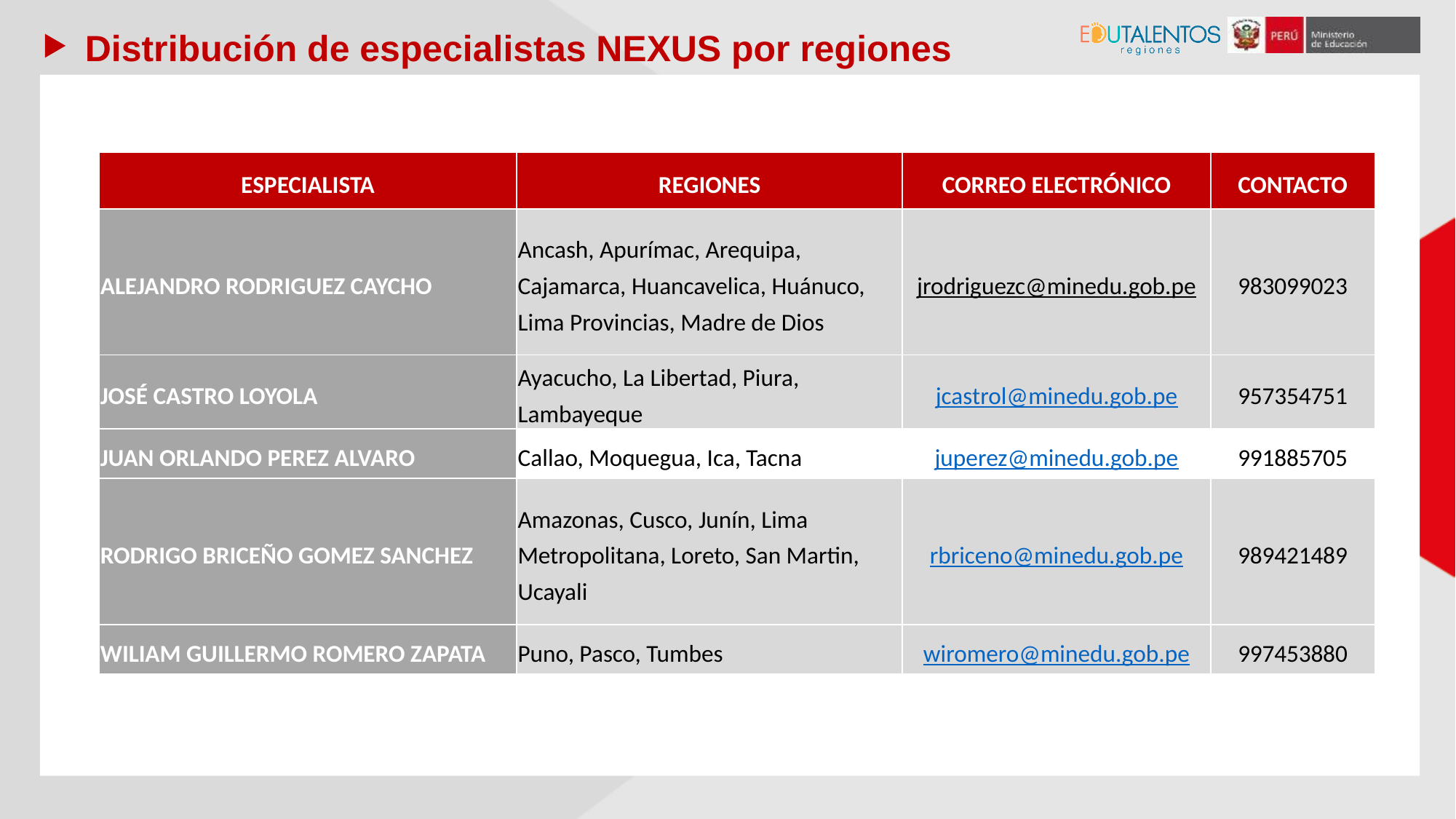

Distribución de especialistas NEXUS por regiones

| ESPECIALISTA | REGIONES | CORREO ELECTRÓNICO | CONTACTO |
| --- | --- | --- | --- |
| ALEJANDRO RODRIGUEZ CAYCHO | Ancash, Apurímac, Arequipa, Cajamarca, Huancavelica, Huánuco, Lima Provincias, Madre de Dios | jrodriguezc@minedu.gob.pe | 983099023 |
| JOSÉ CASTRO LOYOLA | Ayacucho, La Libertad, Piura, Lambayeque | jcastrol@minedu.gob.pe | 957354751 |
| JUAN ORLANDO PEREZ ALVARO | Callao, Moquegua, Ica, Tacna | juperez@minedu.gob.pe | 991885705 |
| RODRIGO BRICEÑO GOMEZ SANCHEZ | Amazonas, Cusco, Junín, Lima Metropolitana, Loreto, San Martin, Ucayali | rbriceno@minedu.gob.pe | 989421489 |
| WILIAM GUILLERMO ROMERO ZAPATA | Puno, Pasco, Tumbes | wiromero@minedu.gob.pe | 997453880 |